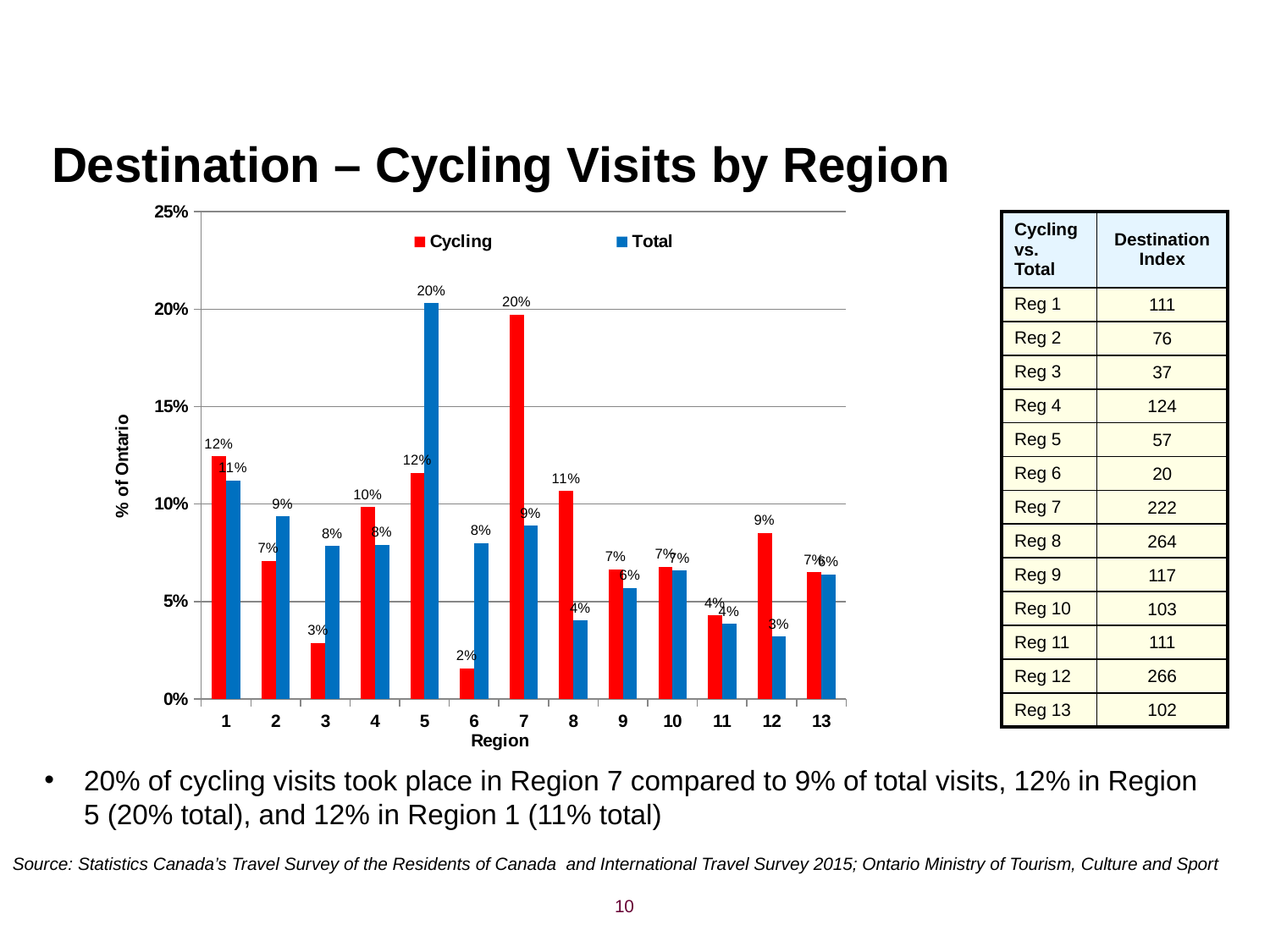

# Destination – Cycling Visits by Region

### Chart

| Category | Cycling | Total |
|---|---|---|
| 1 | 0.12459260982753295 | 0.1121654730849707 |
| 2 | 0.07092831163016919 | 0.09362470045140331 |
| 3 | 0.02879082772363895 | 0.07851450731749884 |
| 4 | 0.09842508203833039 | 0.07922107263069114 |
| 5 | 0.1160594312621783 | 0.20301249343773622 |
| 6 | 0.01584612565448254 | 0.08009756477145229 |
| 7 | 0.19718920541094712 | 0.08878737995068002 |
| 8 | 0.10666079838127675 | 0.040342468215574585 |
| 9 | 0.0665988616792104 | 0.05704654701908483 |
| 10 | 0.06780812349887326 | 0.0659445167146756 |
| 11 | 0.04296607097122143 | 0.038605069898647086 |
| 12 | 0.08527049906764181 | 0.032035953282140345 |
| 13 | 0.0651409074879837 | 0.06389691610097462 |
| Cycling vs. Total | Destination Index |
| --- | --- |
| Reg 1 | 111 |
| Reg 2 | 76 |
| Reg 3 | 37 |
| Reg 4 | 124 |
| Reg 5 | 57 |
| Reg 6 | 20 |
| Reg 7 | 222 |
| Reg 8 | 264 |
| Reg 9 | 117 |
| Reg 10 | 103 |
| Reg 11 | 111 |
| Reg 12 | 266 |
| Reg 13 | 102 |
20% of cycling visits took place in Region 7 compared to 9% of total visits, 12% in Region 5 (20% total), and 12% in Region 1 (11% total)
Source: Statistics Canada’s Travel Survey of the Residents of Canada  and International Travel Survey 2015; Ontario Ministry of Tourism, Culture and Sport
10